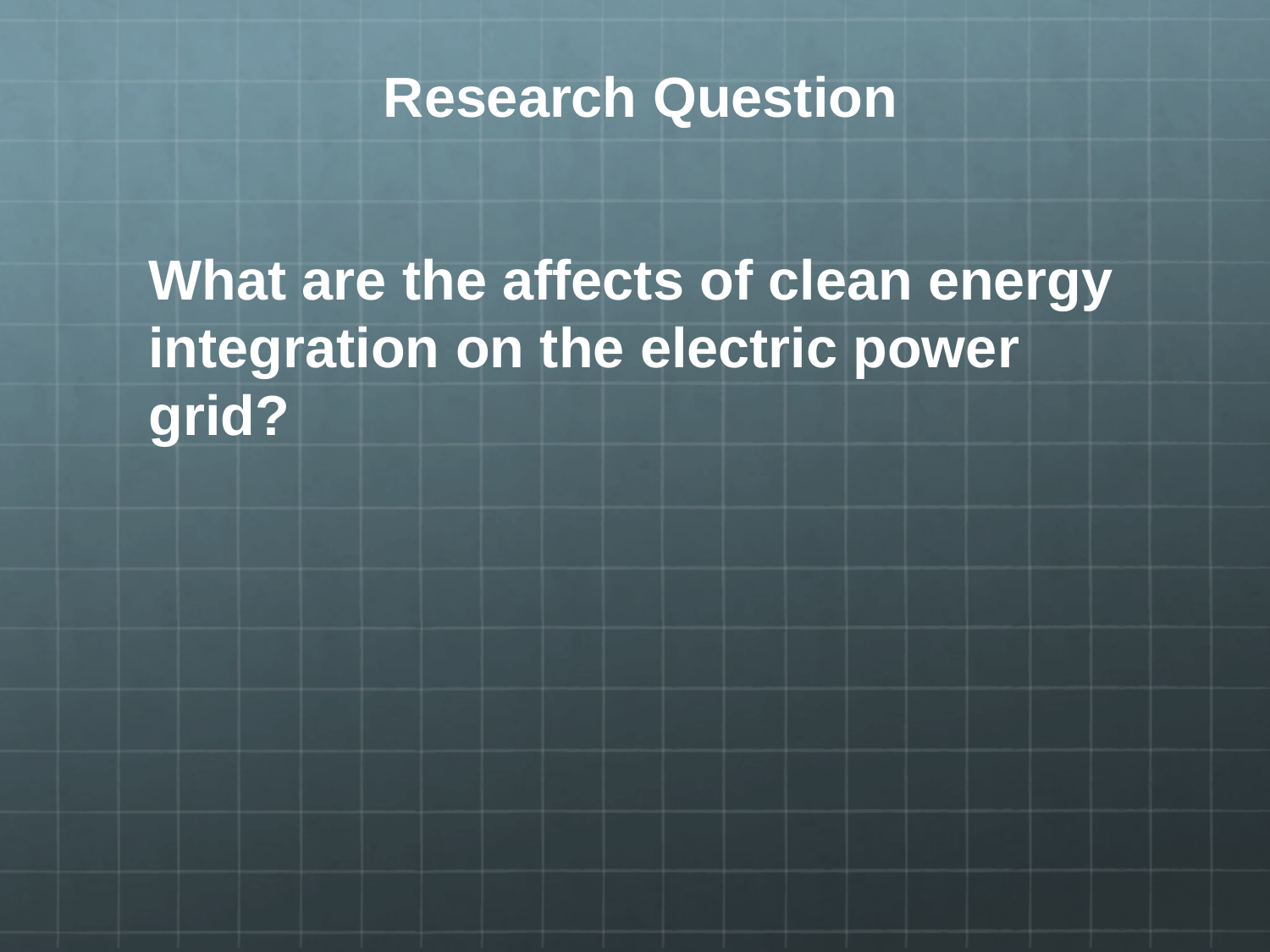

# Research Question
What are the affects of clean energy integration on the electric power grid?